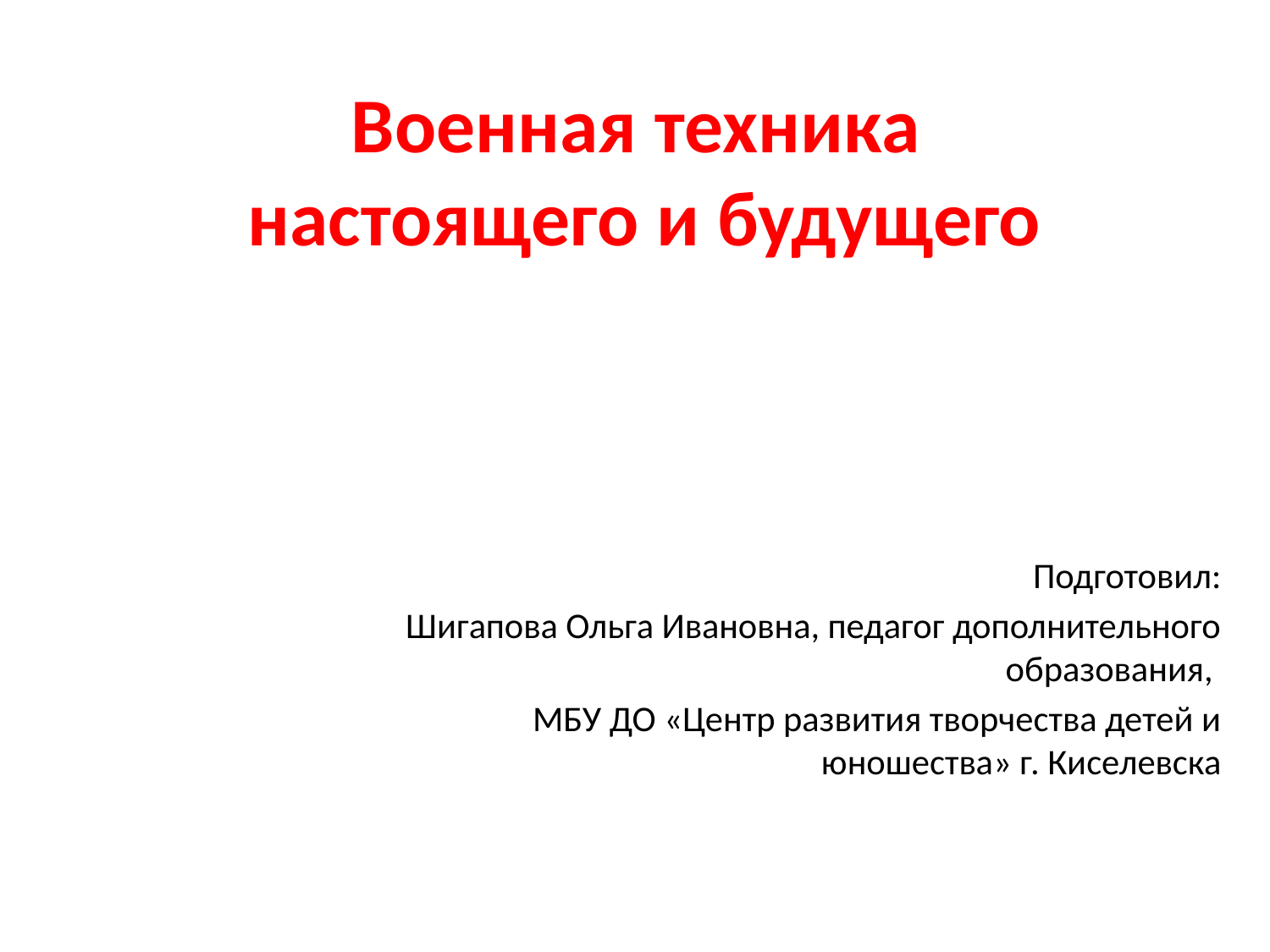

# Военная техника настоящего и будущего
Подготовил:
Шигапова Ольга Ивановна, педагог дополнительного образования,
МБУ ДО «Центр развития творчества детей и юношества» г. Киселевска